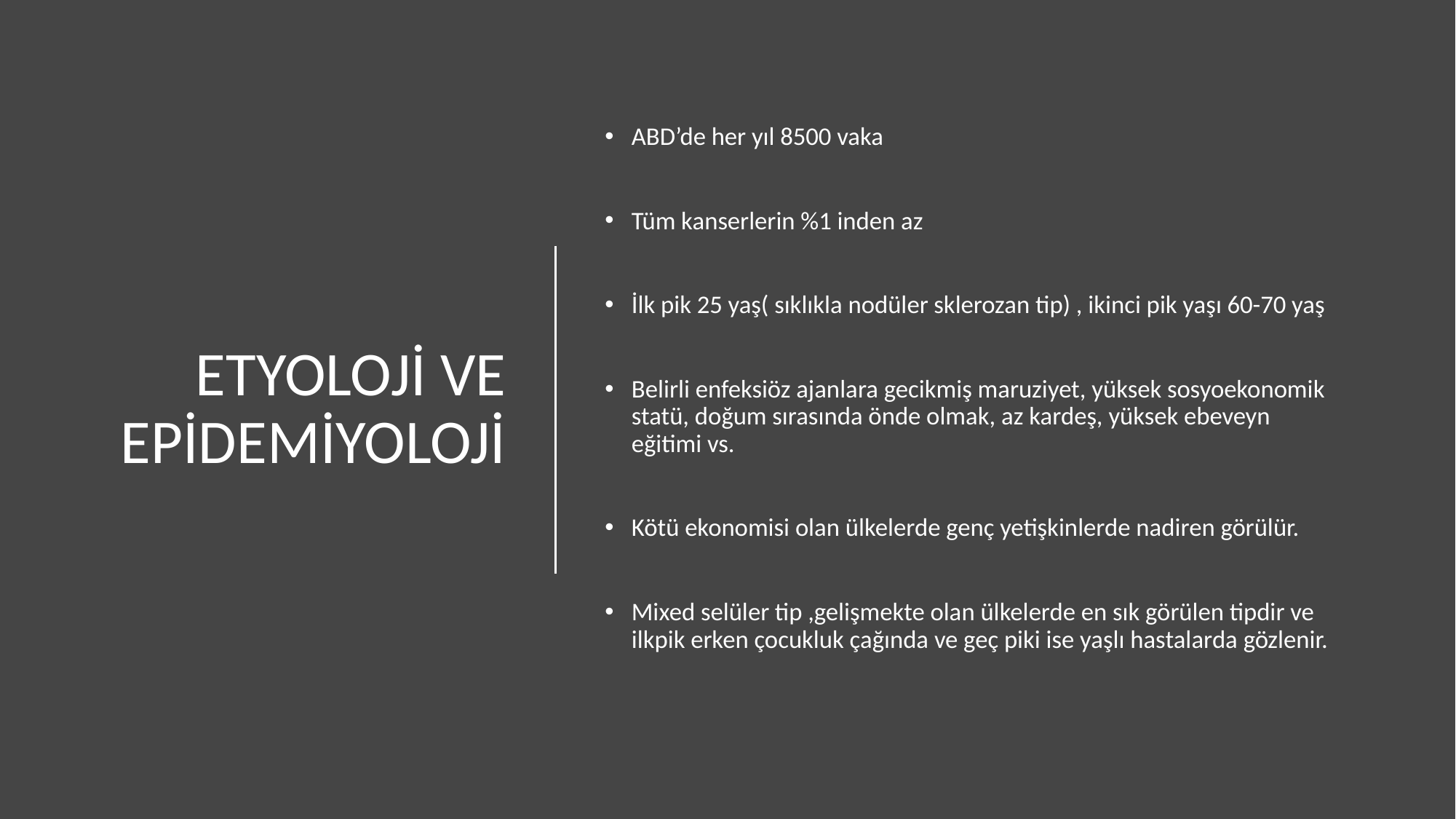

# ETYOLOJİ VE EPİDEMİYOLOJİ
ABD’de her yıl 8500 vaka

Tüm kanserlerin %1 inden az

İlk pik 25 yaş( sıklıkla nodüler sklerozan tip) , ikinci pik yaşı 60-70 yaş

Belirli enfeksiöz ajanlara gecikmiş maruziyet, yüksek sosyoekonomik statü, doğum sırasında önde olmak, az kardeş, yüksek ebeveyn eğitimi vs.

Kötü ekonomisi olan ülkelerde genç yetişkinlerde nadiren görülür.

Mixed selüler tip ,gelişmekte olan ülkelerde en sık görülen tipdir ve ilkpik erken çocukluk çağında ve geç piki ise yaşlı hastalarda gözlenir.